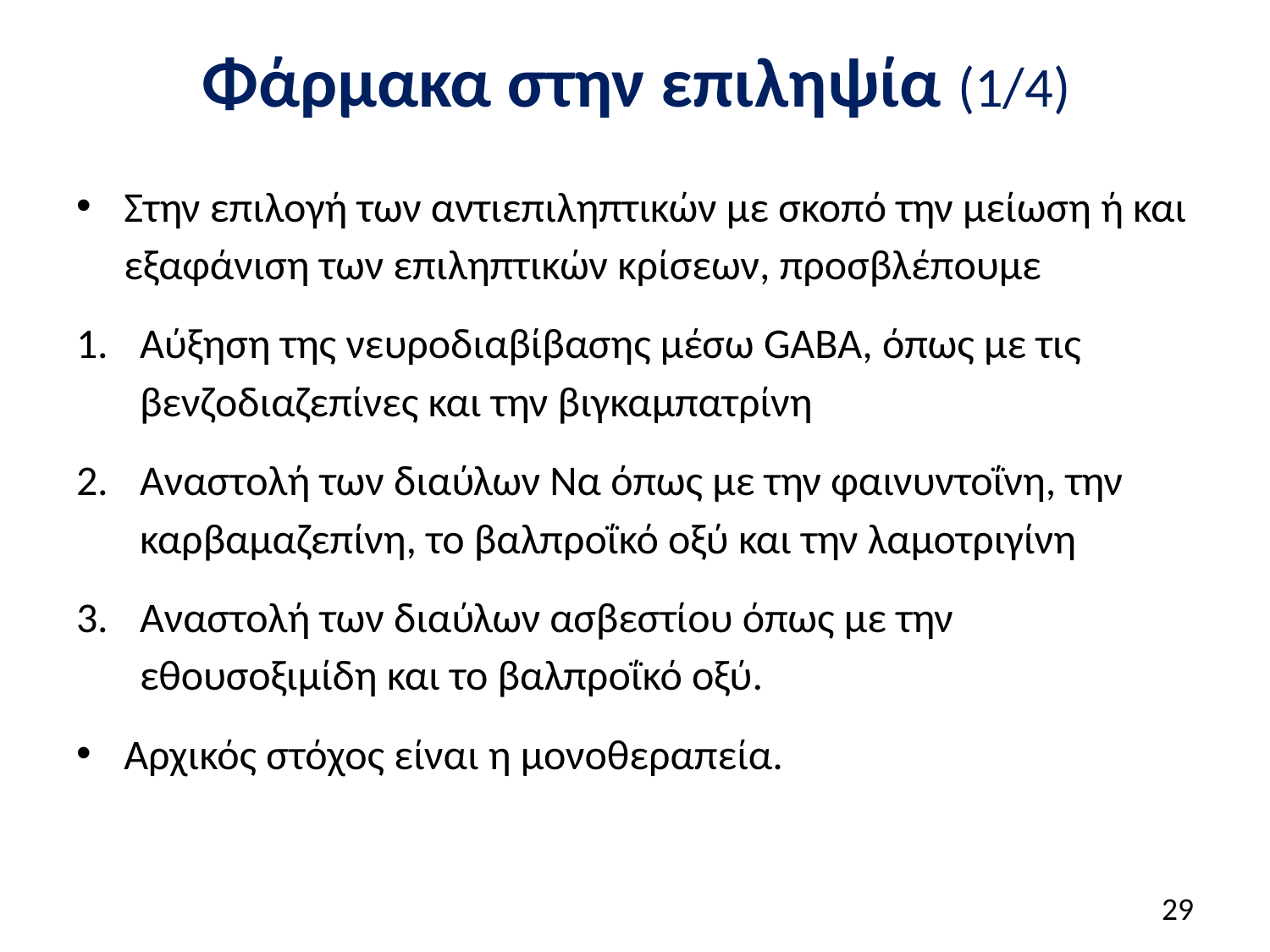

# Φάρμακα στην επιληψία (1/4)
Στην επιλογή των αντιεπιληπτικών με σκοπό την μείωση ή και εξαφάνιση των επιληπτικών κρίσεων, προσβλέπουμε
Αύξηση της νευροδιαβίβασης μέσω GABA, όπως με τις βενζοδιαζεπίνες και την βιγκαμπατρίνη
Αναστολή των διαύλων Να όπως με την φαινυντοΐνη, την καρβαμαζεπίνη, το βαλπροΐκό οξύ και την λαμοτριγίνη
Αναστολή των διαύλων ασβεστίου όπως με την εθουσοξιμίδη και το βαλπροΐκό οξύ.
Αρχικός στόχος είναι η μονοθεραπεία.

29